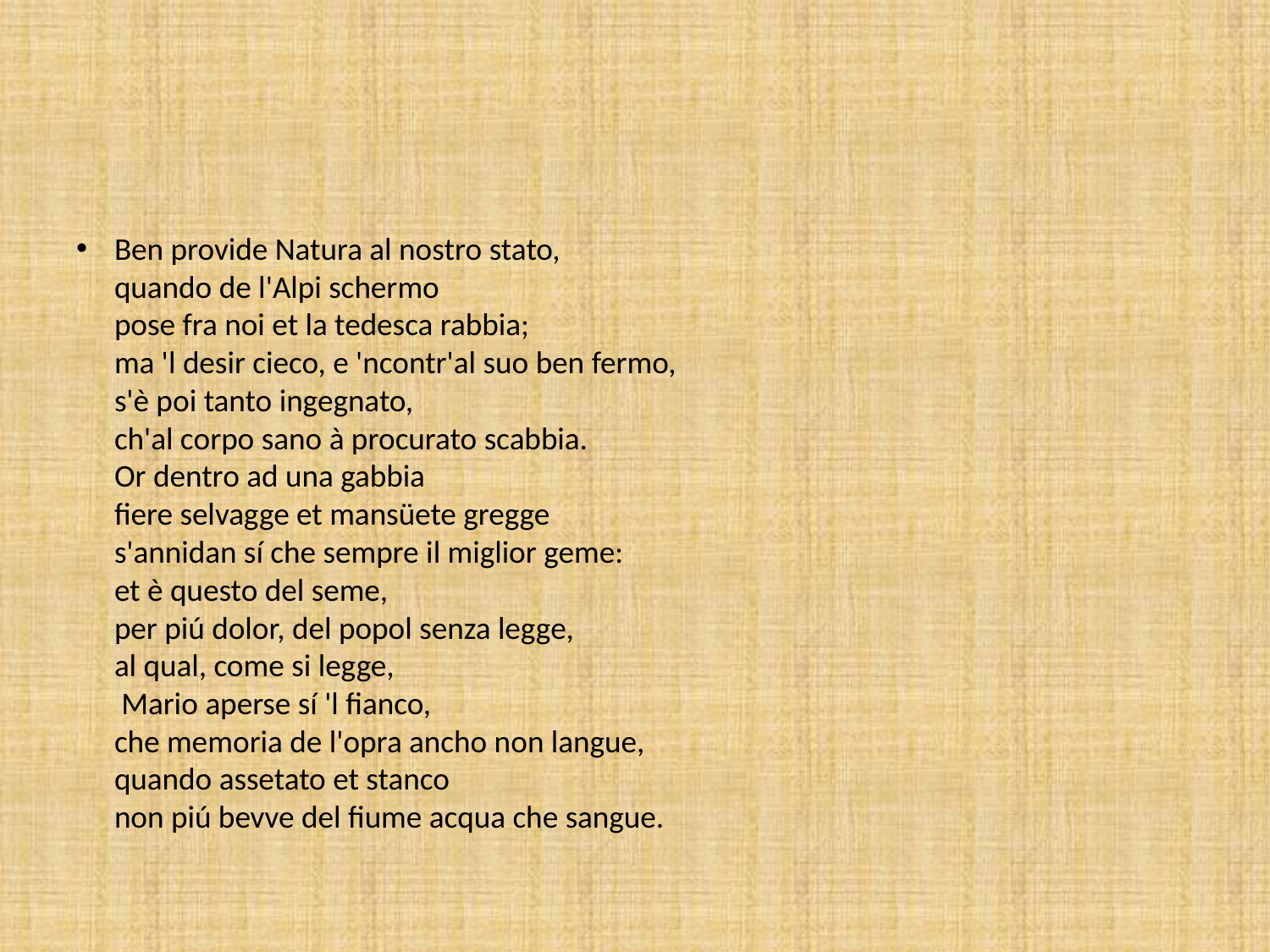

Ben provide Natura al nostro stato,
quando de l'Alpi schermo
pose fra noi et la tedesca rabbia;
ma 'l desir cieco, e 'ncontr'al suo ben fermo,
s'è poi tanto ingegnato,
ch'al corpo sano à procurato scabbia.
Or dentro ad una gabbia
fiere selvagge et mansüete gregge
s'annidan sí che sempre il miglior geme:
et è questo del seme,
per piú dolor, del popol senza legge,
al qual, come si legge,
 Mario aperse sí 'l fianco,
che memoria de l'opra ancho non langue,
quando assetato et stanco
non piú bevve del fiume acqua che sangue.